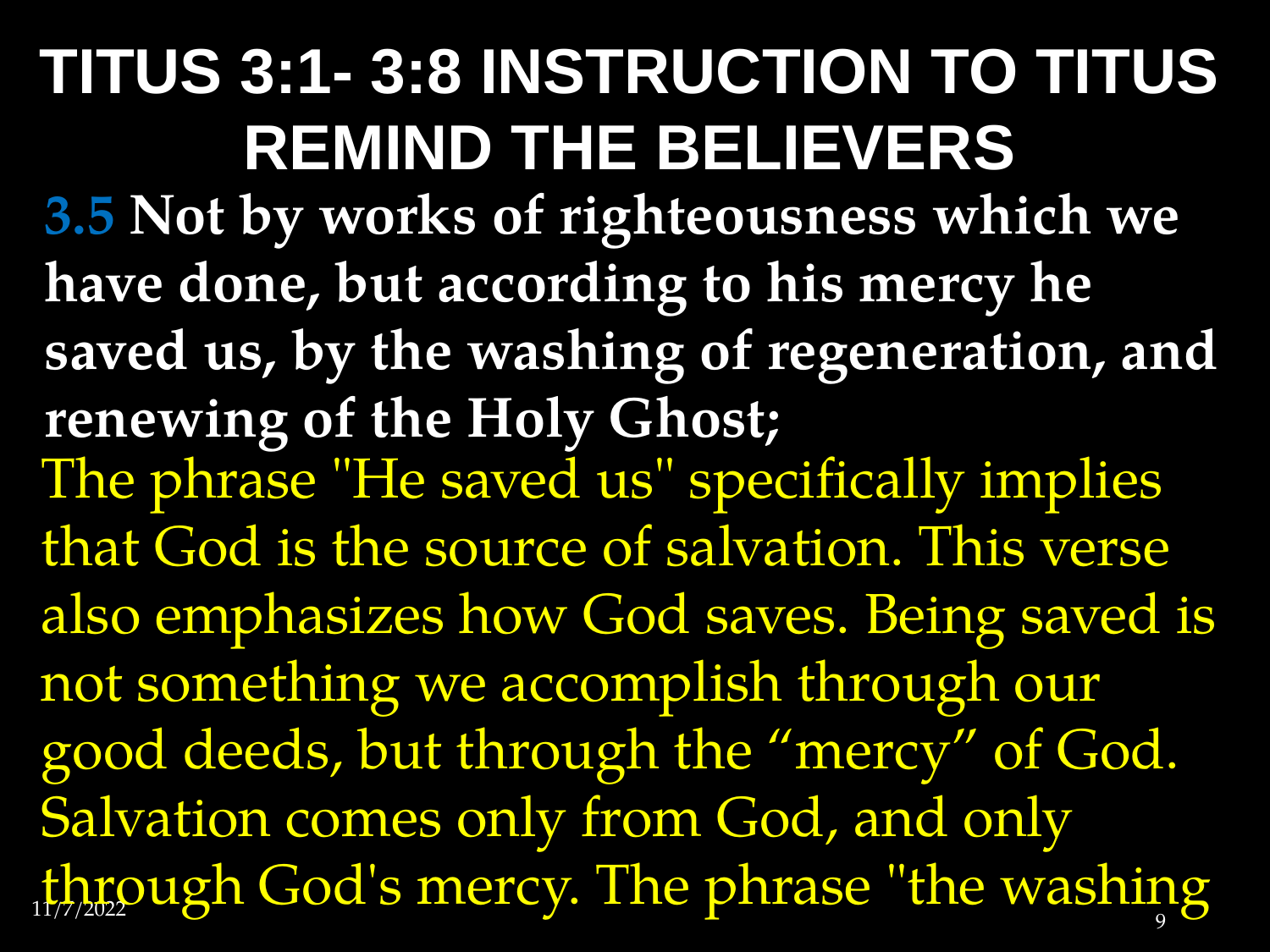

# TITUS 3:1- 3:8 INSTRUCTION TO TITUS REMIND THE BELIEVERS
3.5 Not by works of righteousness which we have done, but according to his mercy he saved us, by the washing of regeneration, and renewing of the Holy Ghost;
The phrase "He saved us" specifically implies that God is the source of salvation. This verse also emphasizes how God saves. Being saved is not something we accomplish through our good deeds, but through the “mercy” of God. Salvation comes only from God, and only through God's mercy. The phrase "the washing
11/7/2022
9